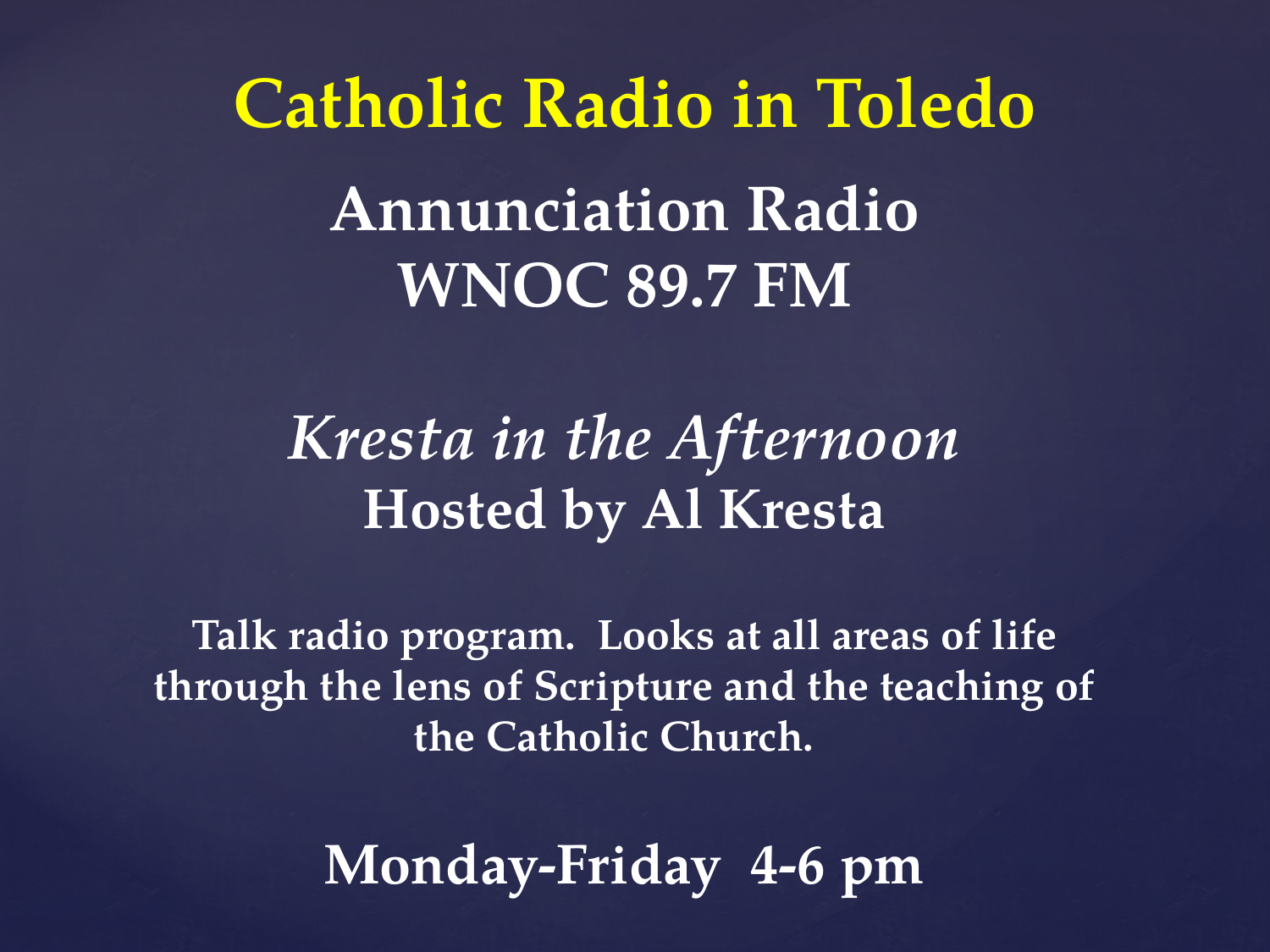

Catholic Radio in Toledo
# Annunciation Radio WNOC 89.7 FM Kresta in the Afternoon Hosted by Al Kresta Talk radio program.  Looks at all areas of life through the lens of Scripture and the teaching of the Catholic Church. Monday-Friday  4-6 pm